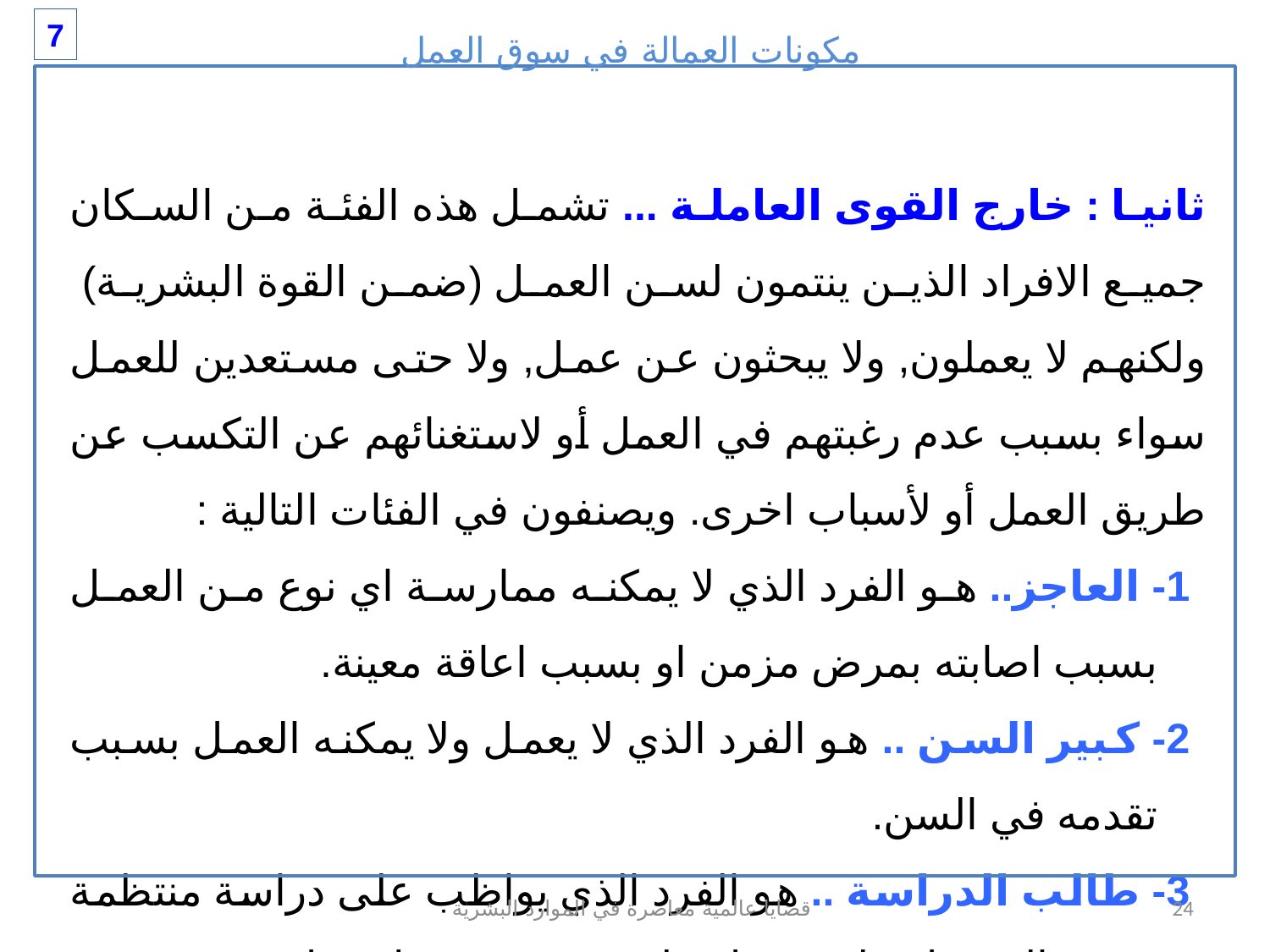

مكونات العمالة في سوق العمل
7

ثانيا : خارج القوى العاملة ... تشمل هذه الفئة من السكان جميع الافراد الذين ينتمون لسن العمل (ضمن القوة البشرية)  ولكنهم لا يعملون, ولا يبحثون عن عمل, ولا حتى مستعدين للعمل سواء بسبب عدم رغبتهم في العمل أو لاستغنائهم عن التكسب عن طريق العمل أو لأسباب اخرى. ويصنفون في الفئات التالية :
1- العاجز.. هو الفرد الذي لا يمكنه ممارسة اي نوع من العمل بسبب اصابته بمرض مزمن او بسبب اعاقة معينة.
2- كبير السن .. هو الفرد الذي لا يعمل ولا يمكنه العمل بسبب تقدمه في السن.
3- طالب الدراسة .. هو الفرد الذي يواظب على دراسة منتظمة بهدف الحصول على مؤهل علمي وغير مرتبط بعمل معين.
قضايا عالمية معاصرة في الموارد البشرية
24